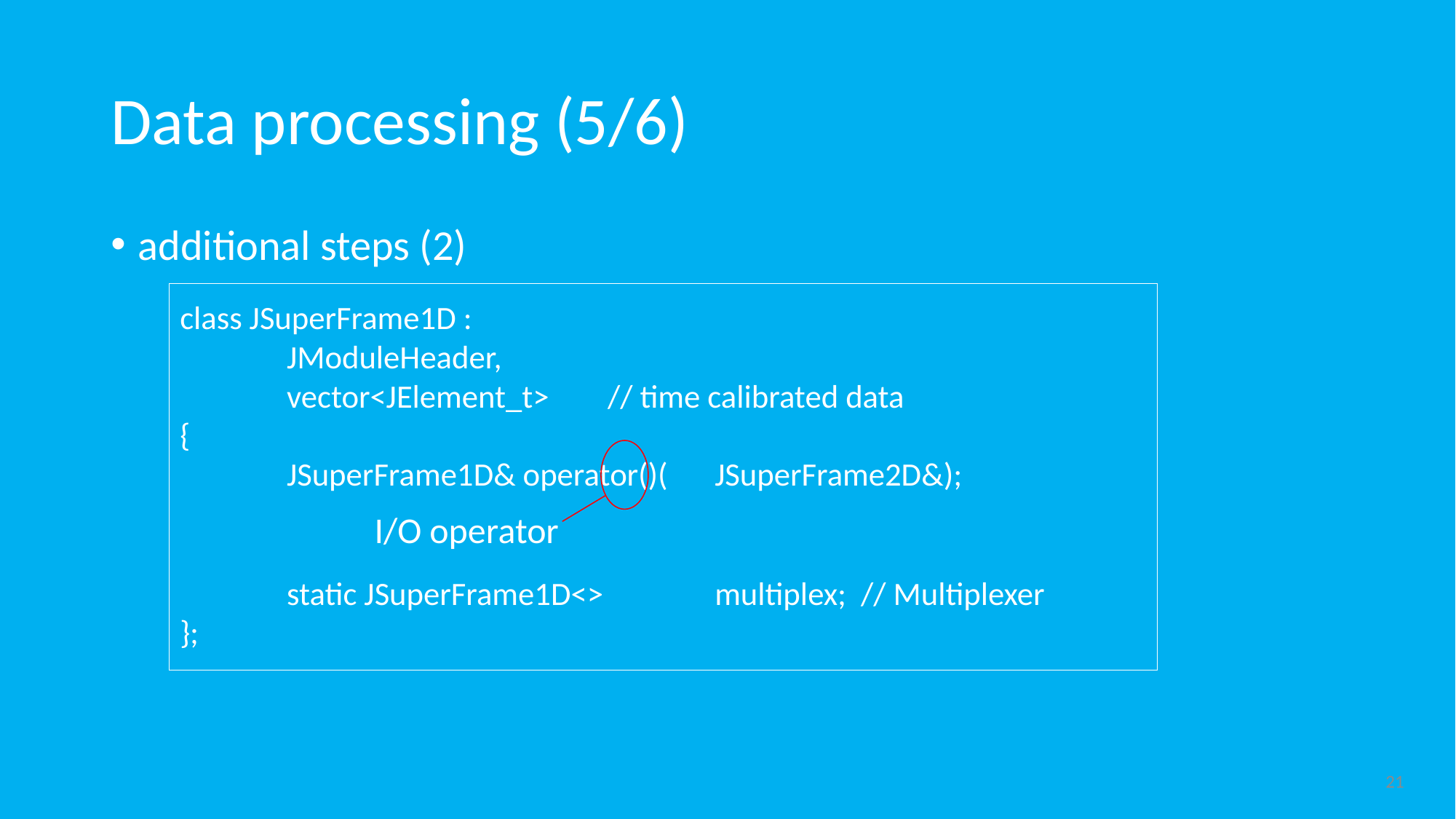

# Data processing (5/6)
additional steps (2)
class JSuperFrame1D :
	JModuleHeader,
	vector<JElement_t>		// time calibrated data
{
		JSuperFrame1D& operator()(	JSuperFrame2D&);

		static JSuperFrame1D<> 	multiplex;  // Multiplexer
};

I/O operator
21